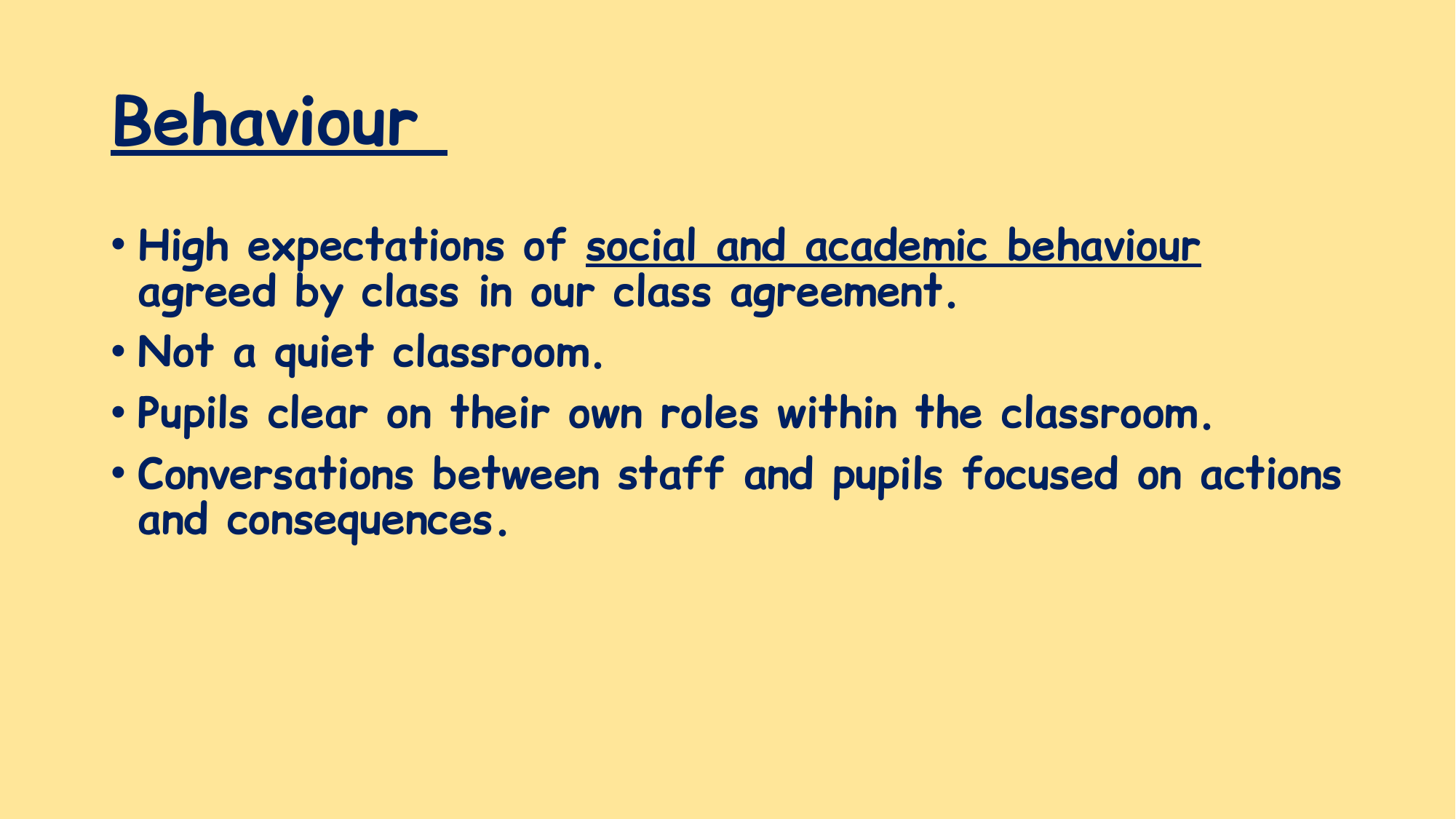

# Behaviour
High expectations of social and academic behaviour agreed by class in our class agreement.
Not a quiet classroom.
Pupils clear on their own roles within the classroom.
Conversations between staff and pupils focused on actions and consequences.